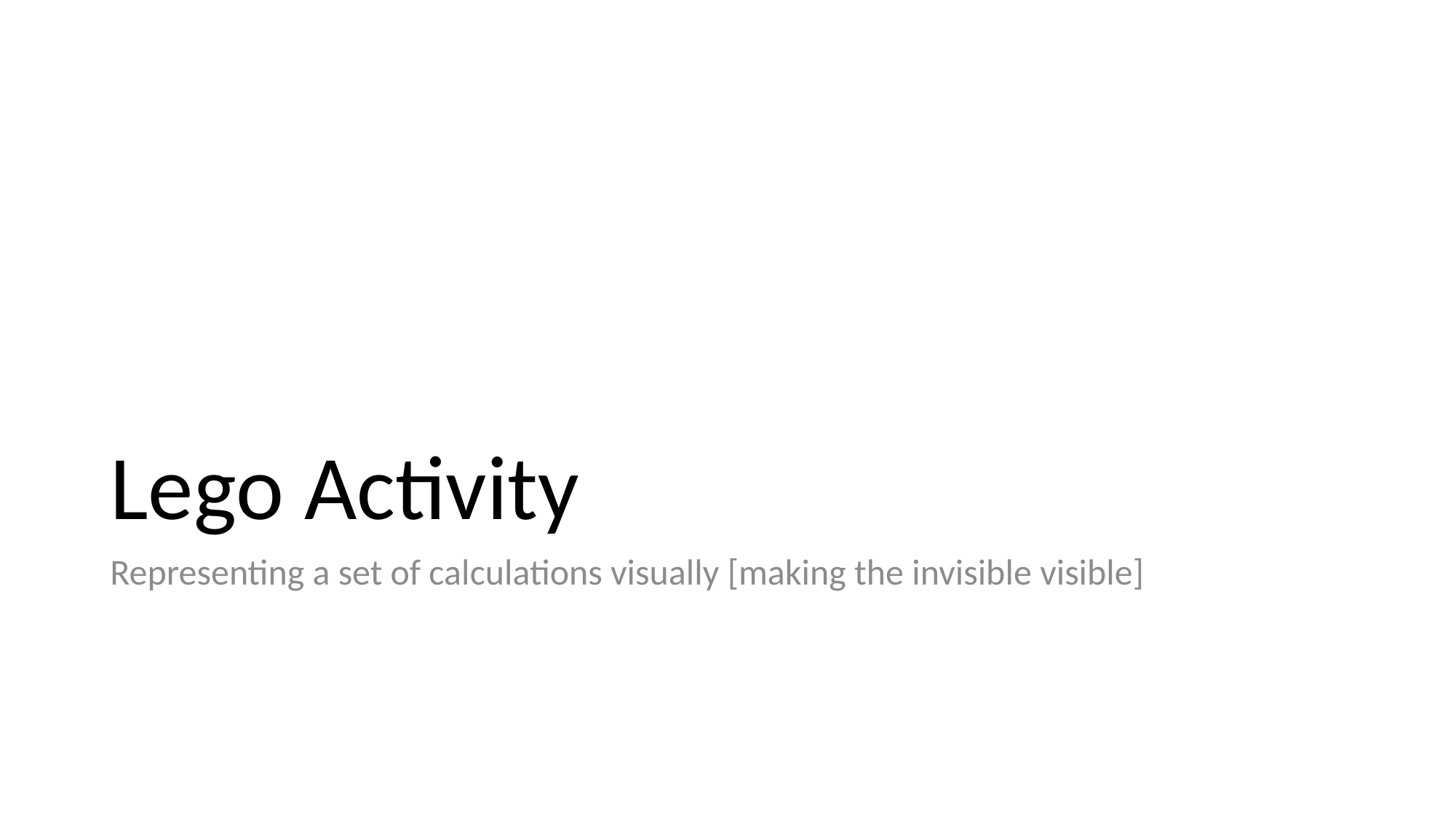

# Lego Activity
Representing a set of calculations visually [making the invisible visible]